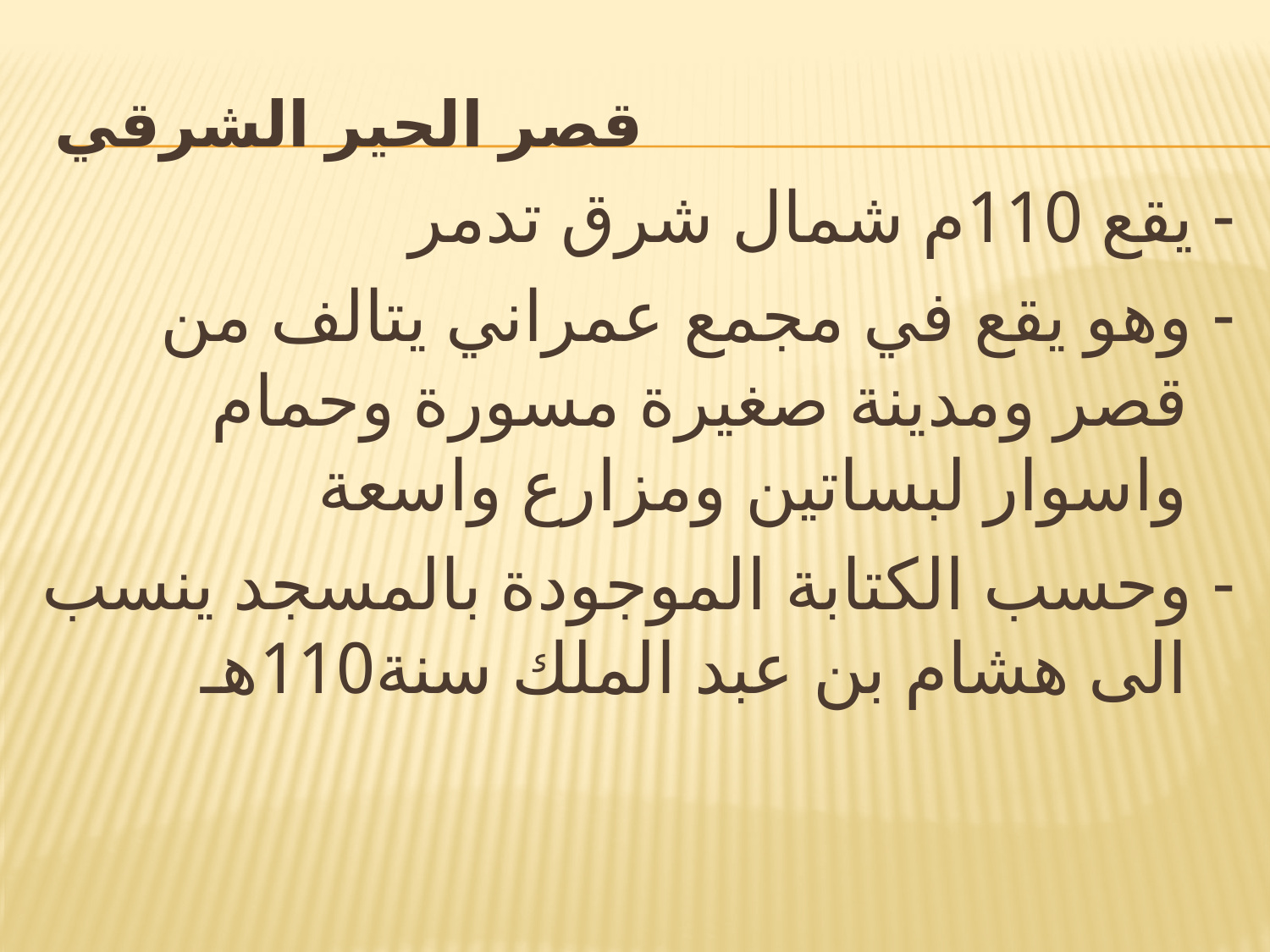

# قصر الحير الشرقي
- يقع 110م شمال شرق تدمر
- وهو يقع في مجمع عمراني يتالف من قصر ومدينة صغيرة مسورة وحمام واسوار لبساتين ومزارع واسعة
- وحسب الكتابة الموجودة بالمسجد ينسب الى هشام بن عبد الملك سنة110هـ